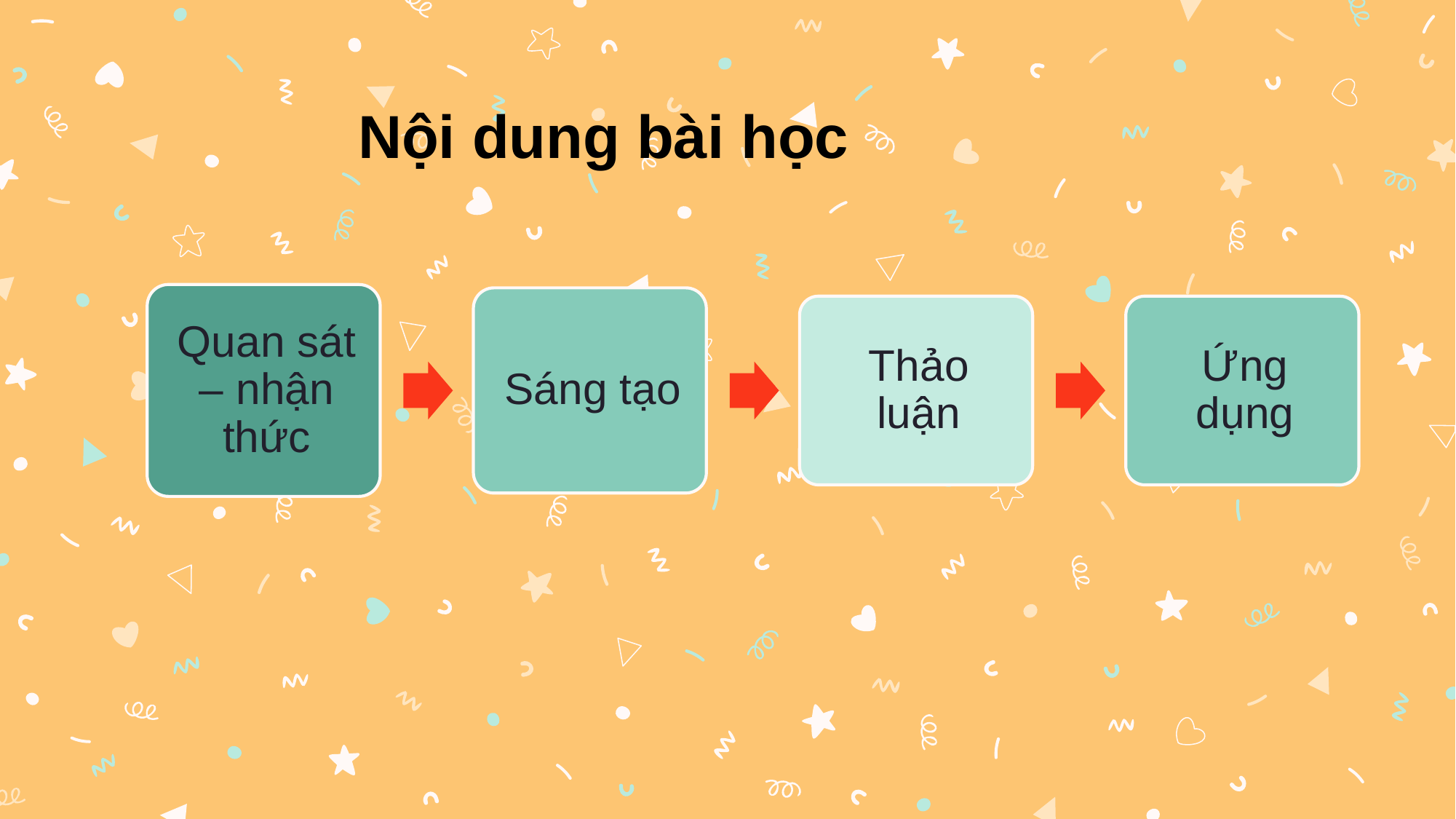

Nội dung bài học
Quan sát – nhận thức

Sáng tạo

Thảo luận

Ứng dụng